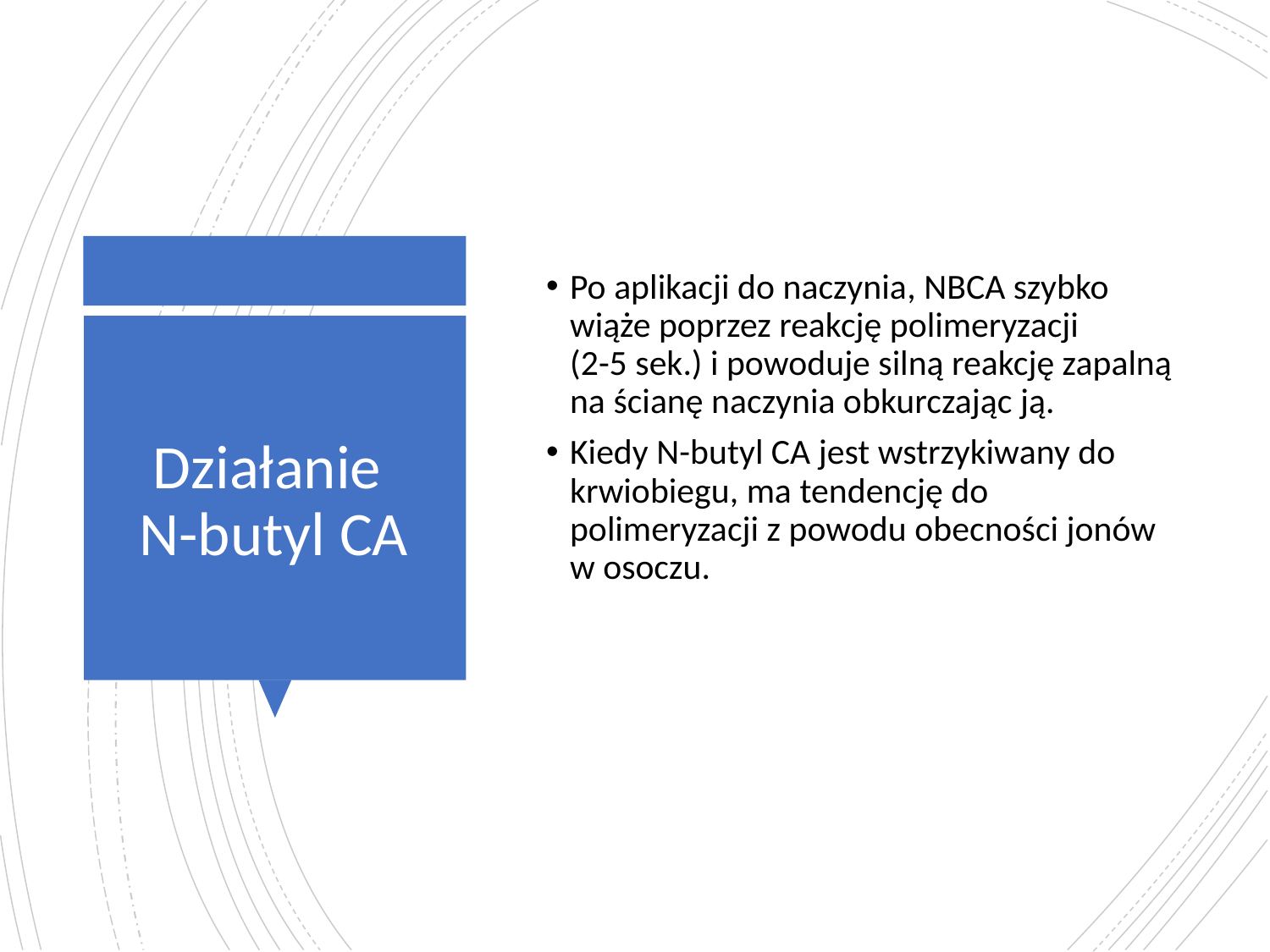

Po aplikacji do naczynia, NBCA szybko wiąże poprzez reakcję polimeryzacji        (2-5 sek.) i powoduje silną reakcję zapalną na ścianę naczynia obkurczając ją.
Kiedy N-butyl CA jest wstrzykiwany do krwiobiegu, ma tendencję do polimeryzacji z powodu obecności jonów w osoczu.

# Działanie N-butyl CA